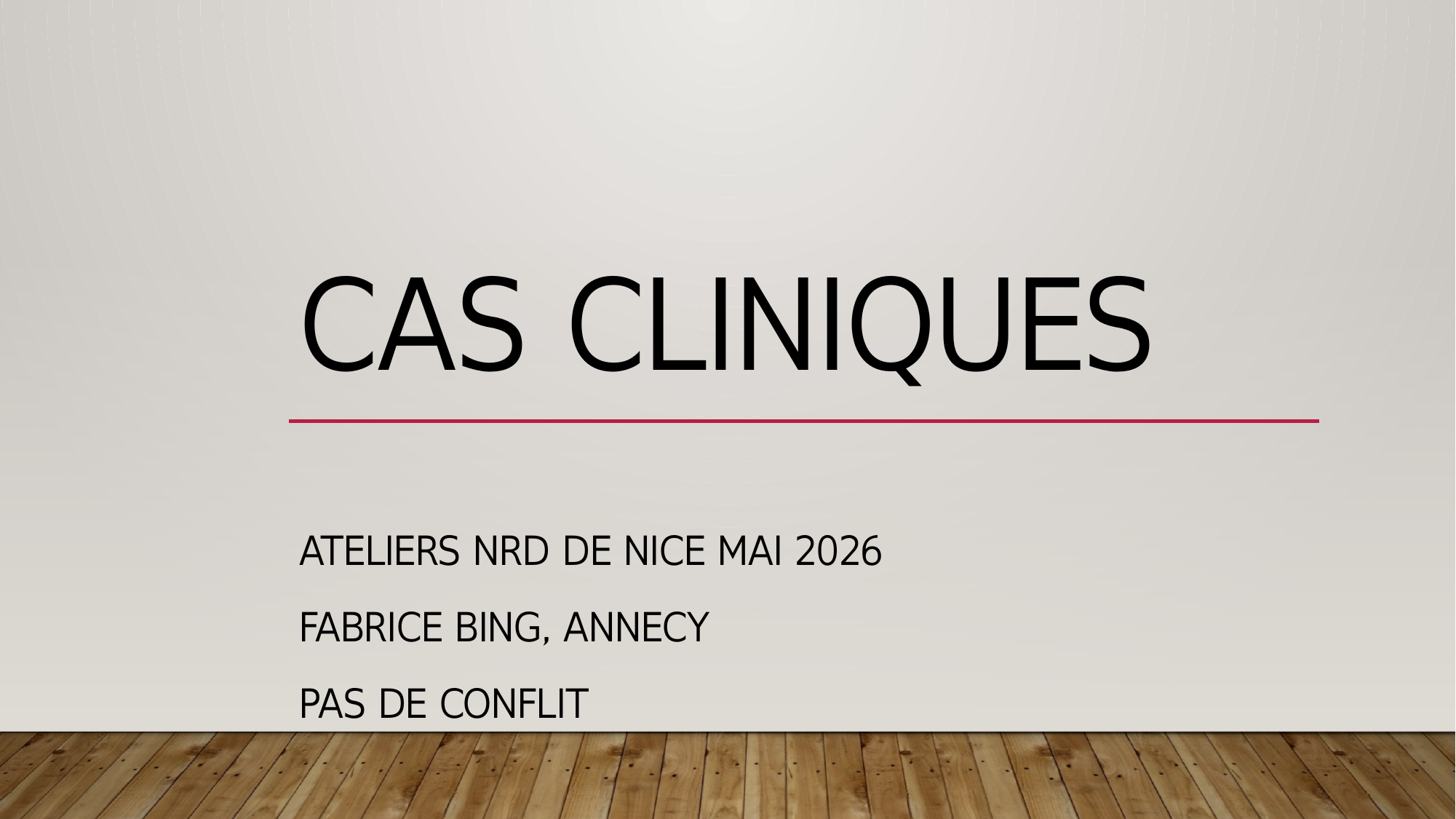

# Cas cliniques
ATELIERS NRD DE Nice Mai 2026
FABRICE BING, ANNECY
Pas de conflit